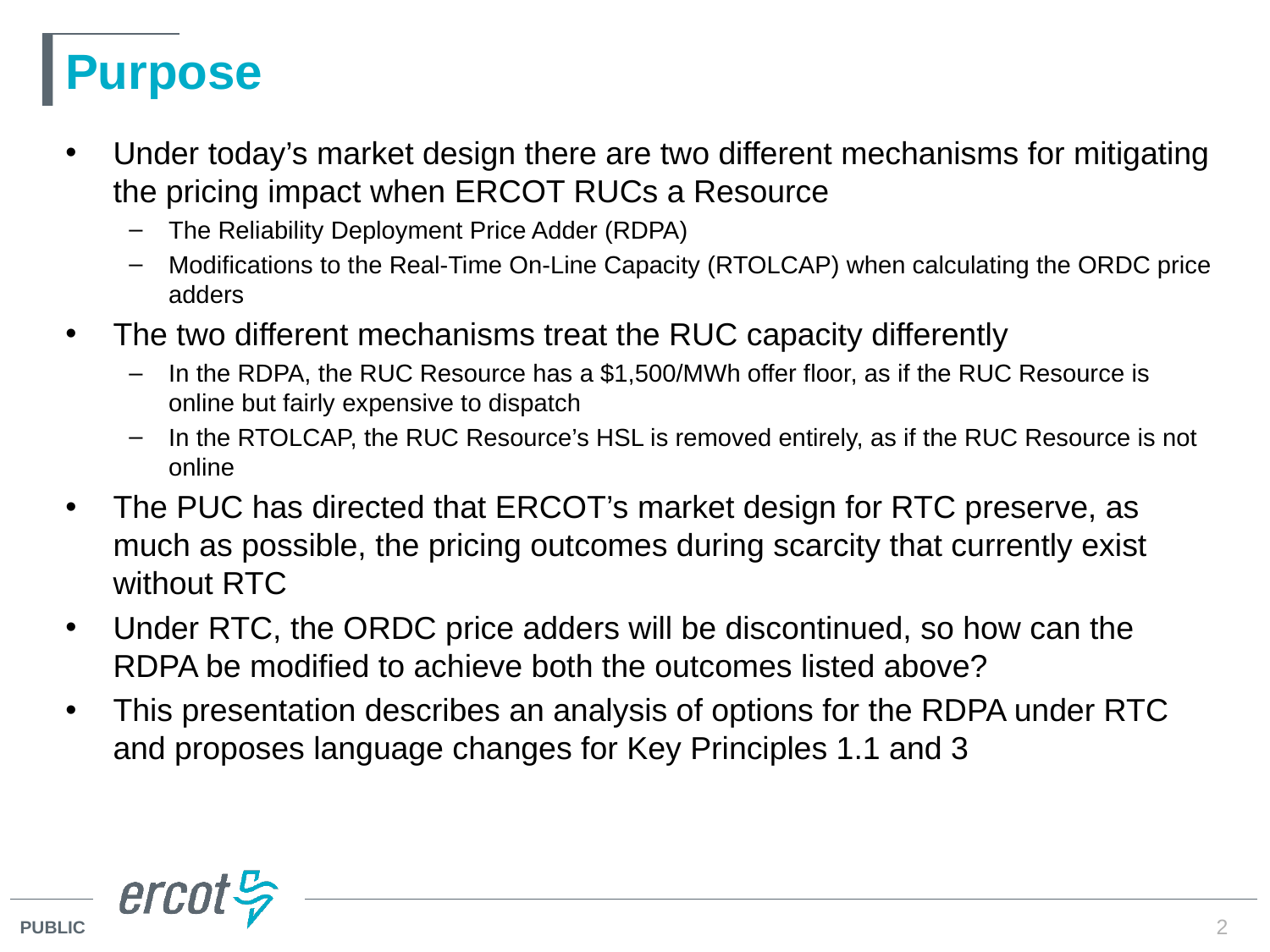

# Purpose
Under today’s market design there are two different mechanisms for mitigating the pricing impact when ERCOT RUCs a Resource
The Reliability Deployment Price Adder (RDPA)
Modifications to the Real-Time On-Line Capacity (RTOLCAP) when calculating the ORDC price adders
The two different mechanisms treat the RUC capacity differently
In the RDPA, the RUC Resource has a $1,500/MWh offer floor, as if the RUC Resource is online but fairly expensive to dispatch
In the RTOLCAP, the RUC Resource’s HSL is removed entirely, as if the RUC Resource is not online
The PUC has directed that ERCOT’s market design for RTC preserve, as much as possible, the pricing outcomes during scarcity that currently exist without RTC
Under RTC, the ORDC price adders will be discontinued, so how can the RDPA be modified to achieve both the outcomes listed above?
This presentation describes an analysis of options for the RDPA under RTC and proposes language changes for Key Principles 1.1 and 3

2